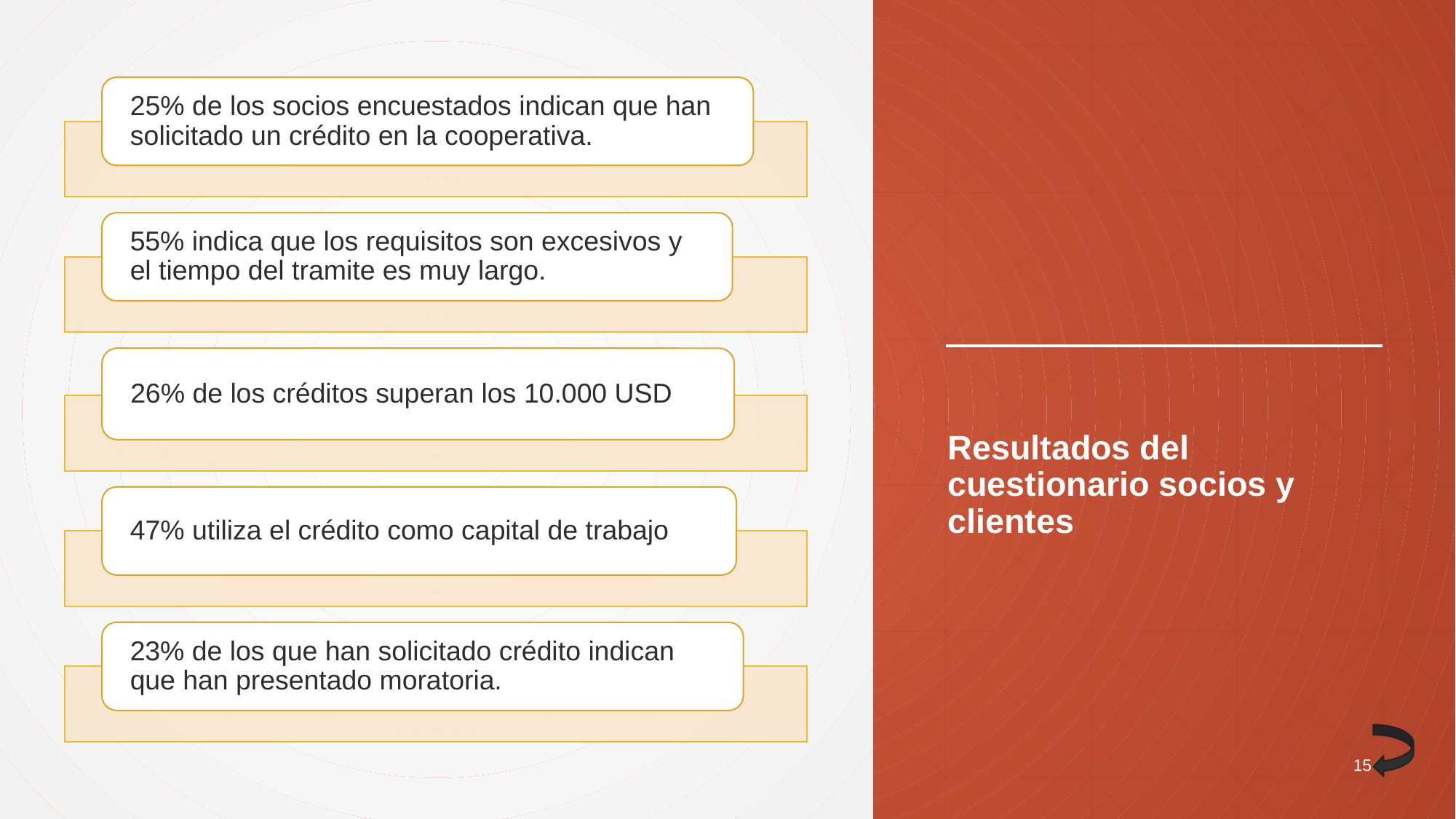

25% de los socios encuestados indican que han solicitado un crédito en la cooperativa.
55% indica que los requisitos son excesivos y el tiempo del tramite es muy largo.
26% de los créditos superan los 10.000 USD
47% utiliza el crédito como capital de trabajo
23% de los que han solicitado crédito indican que han presentado moratoria.
# Resultados del cuestionario socios y clientes

15